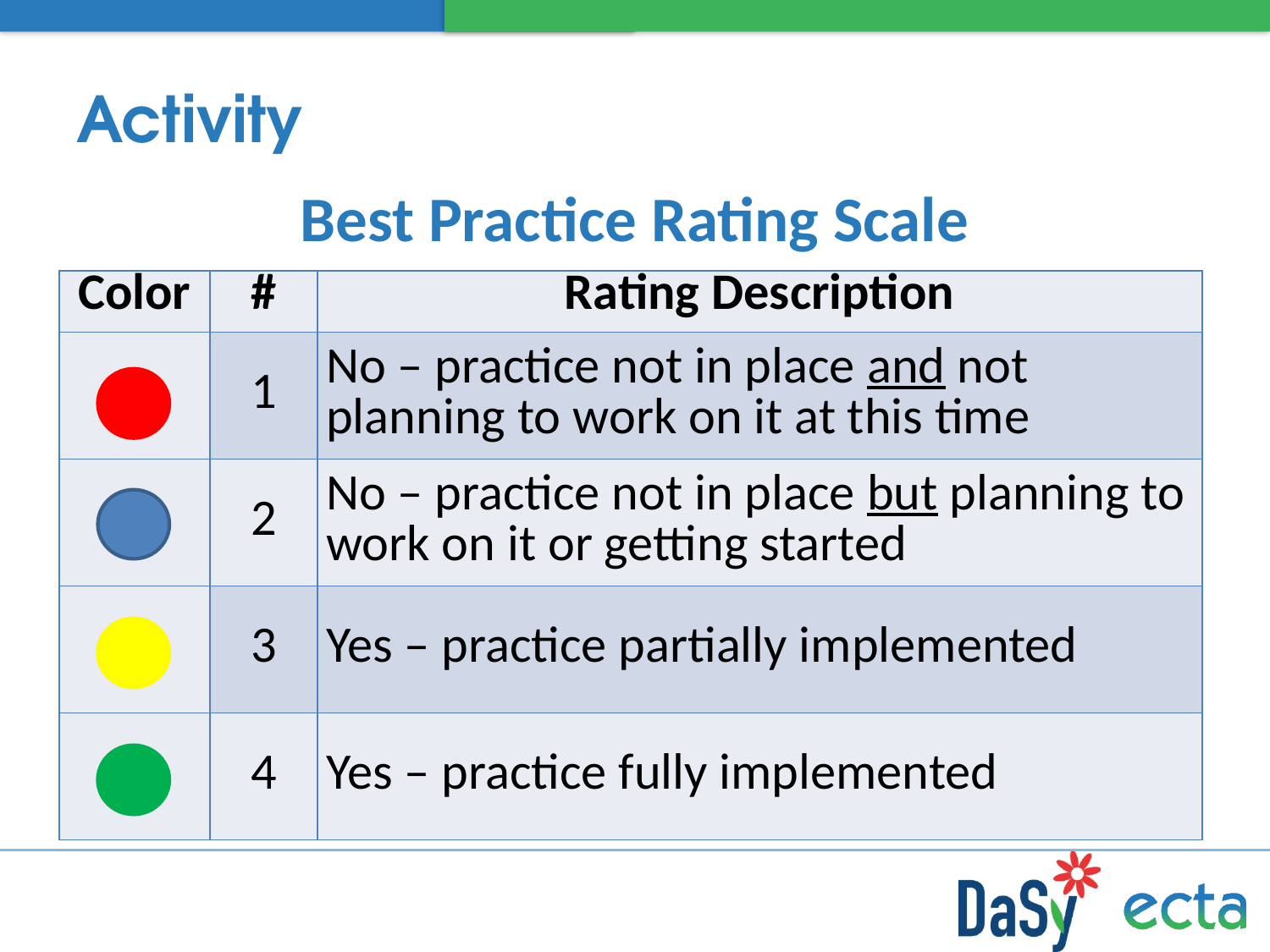

# Activity
Best Practice Rating Scale
| Color | # | Rating Description |
| --- | --- | --- |
|  | 1 | No – practice not in place and not planning to work on it at this time |
|  | 2 | No – practice not in place but planning to work on it or getting started |
|  | 3 | Yes – practice partially implemented |
|  | 4 | Yes – practice fully implemented |